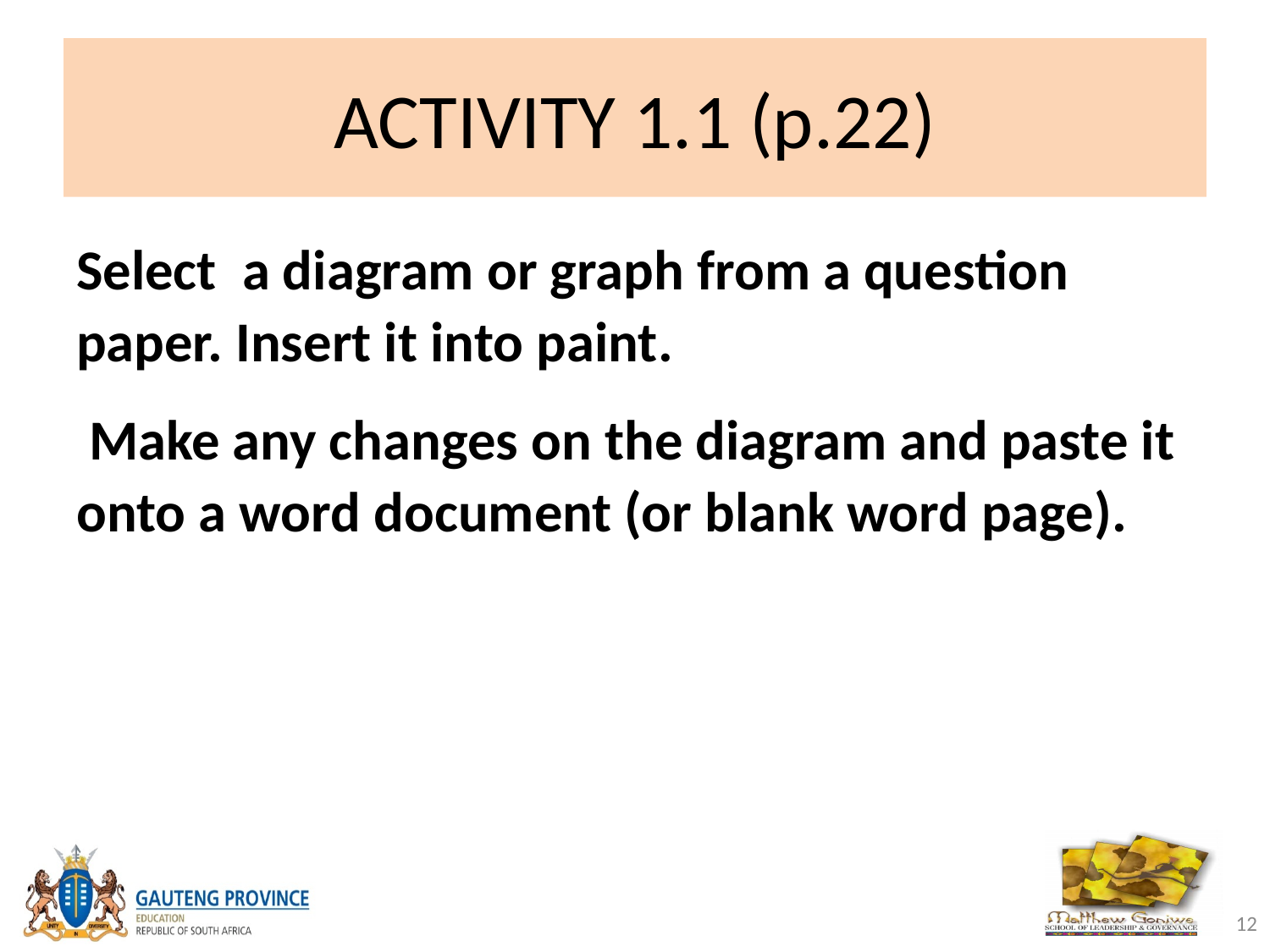

# ACTIVITY 1.1 (p.22)
Select  a diagram or graph from a question paper. Insert it into paint.
 Make any changes on the diagram and paste it  onto a word document (or blank word page).
12